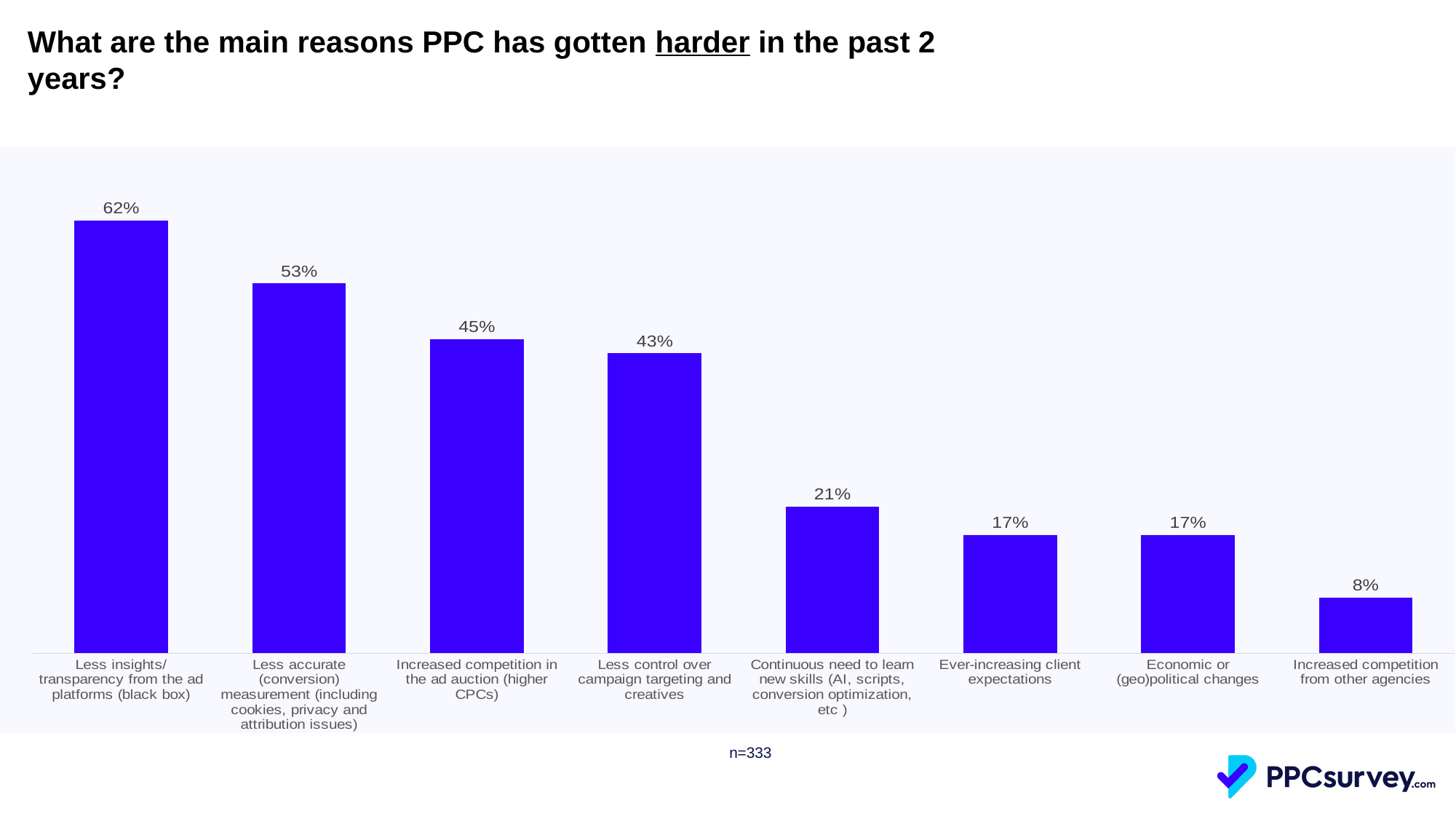

What are the main reasons PPC has gotten harder in the past 2 years?

### Chart

| Category | Total |
|---|---|
| Less insights/transparency from the ad platforms (black box) | 0.62 |
| Less accurate (conversion) measurement (including cookies, privacy and attribution issues) | 0.53 |
| Increased competition in the ad auction (higher CPCs) | 0.45 |
| Less control over campaign targeting and creatives | 0.43 |
| Continuous need to learn new skills (AI, scripts, conversion optimization, etc ) | 0.21 |
| Ever-increasing client expectations | 0.17 |
| Economic or (geo)political changes | 0.17 |
| Increased competition from other agencies | 0.08 |
| n=333 |
| --- |